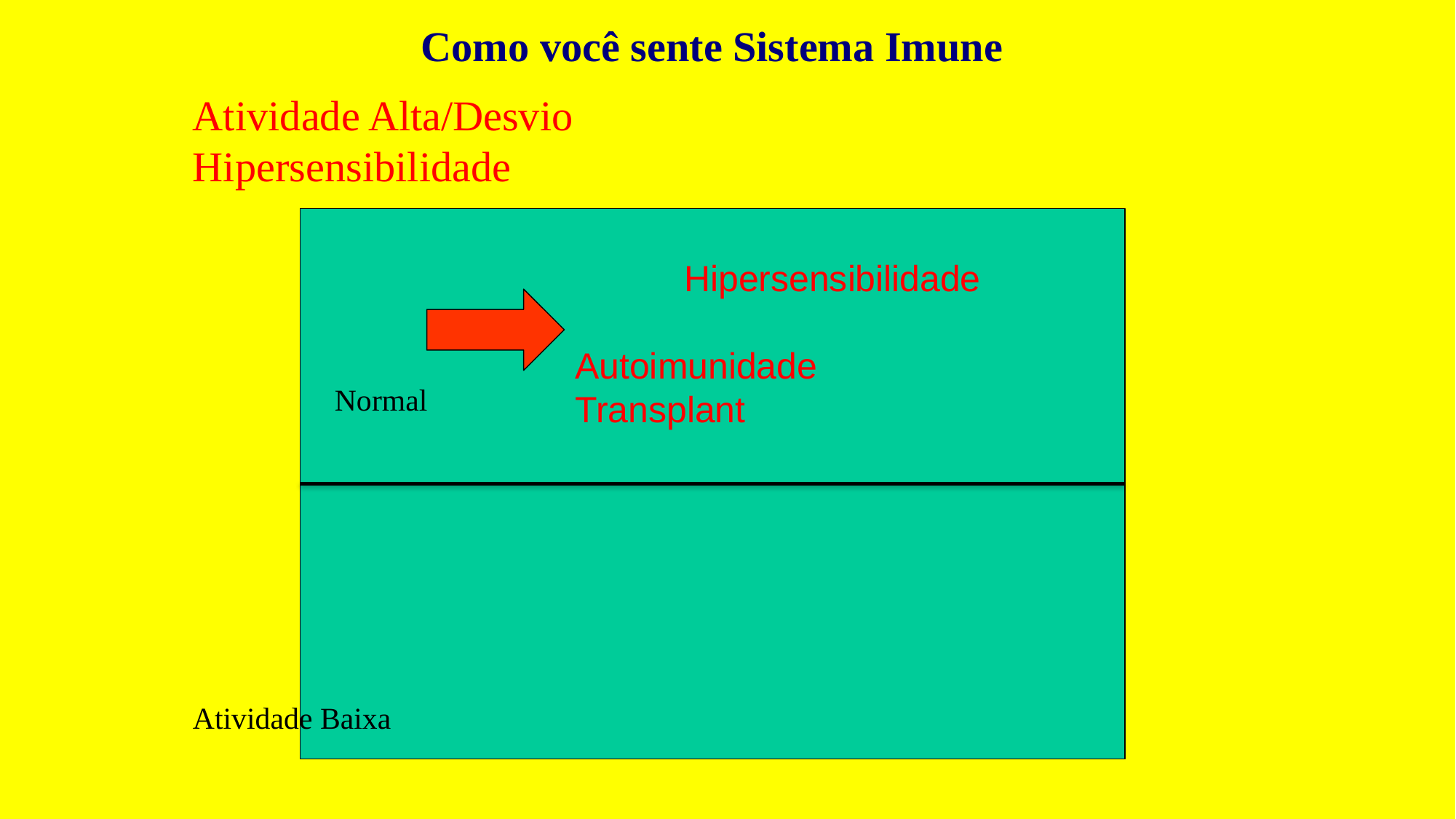

Como você sente Sistema Imune
Atividade Alta/Desvio
Hipersensibilidade

	Hipersensibilidade

Autoimunidade
Transplant

Normal
Atividade Baixa